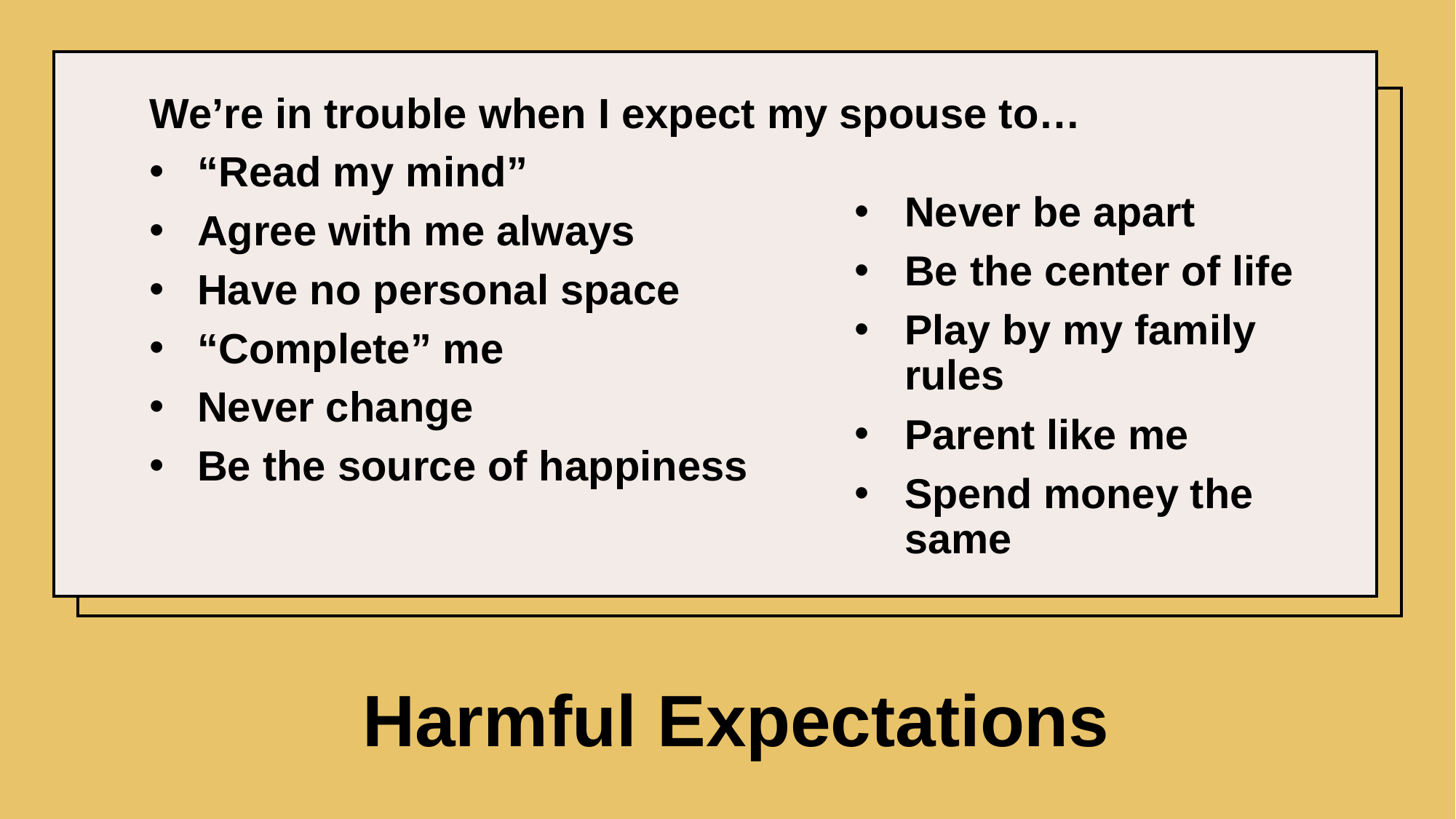

We’re in trouble when I expect my spouse to…
“Read my mind”
Agree with me always
Have no personal space
“Complete” me
Never change
Be the source of happiness
Never be apart
Be the center of life
Play by my family rules
Parent like me
Spend money the same

Harmful Expectations